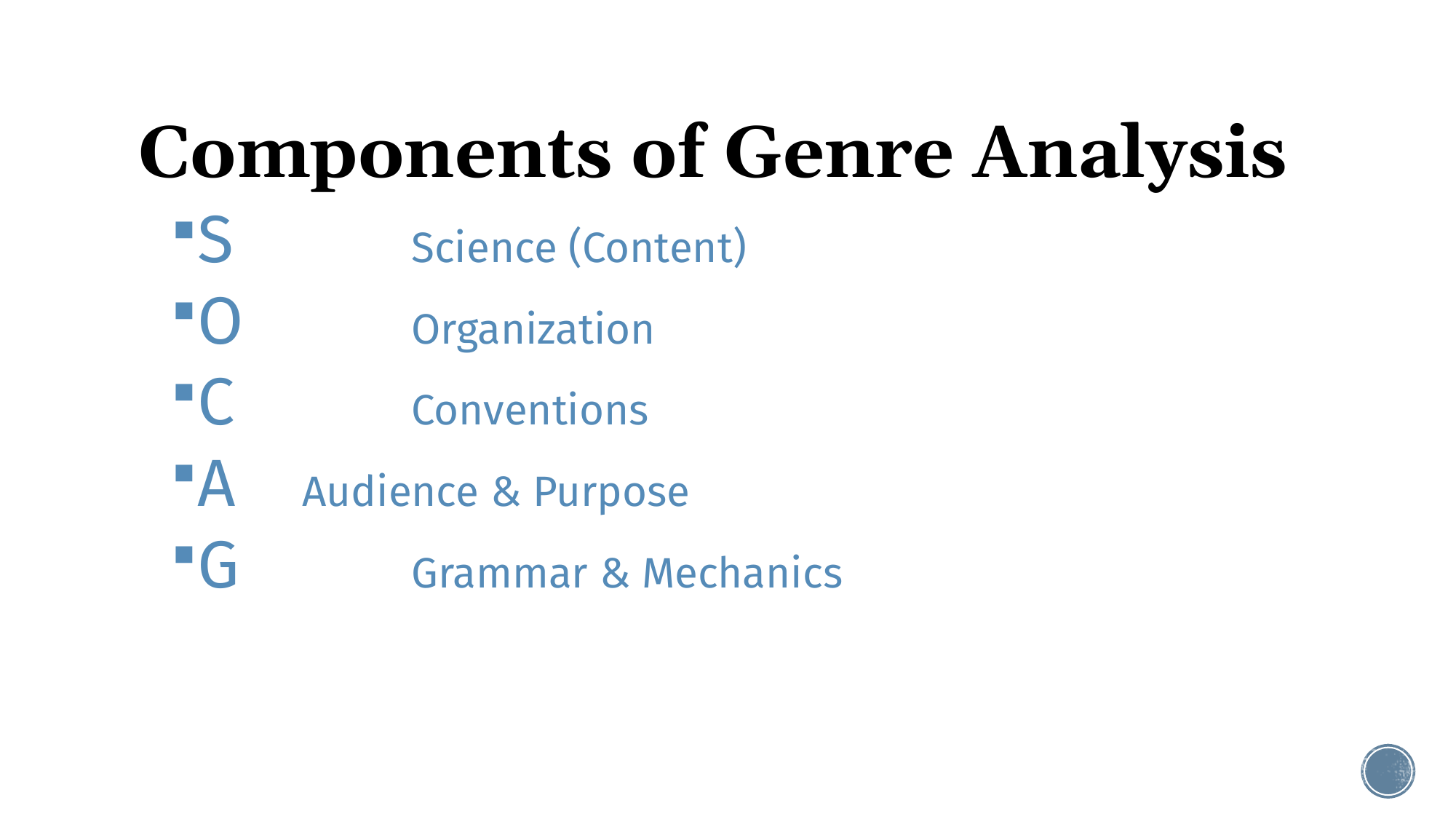

# Components of Genre Analysis
S		Science (Content)
O		Organization
C		Conventions
A 	Audience & Purpose
G		Grammar & Mechanics